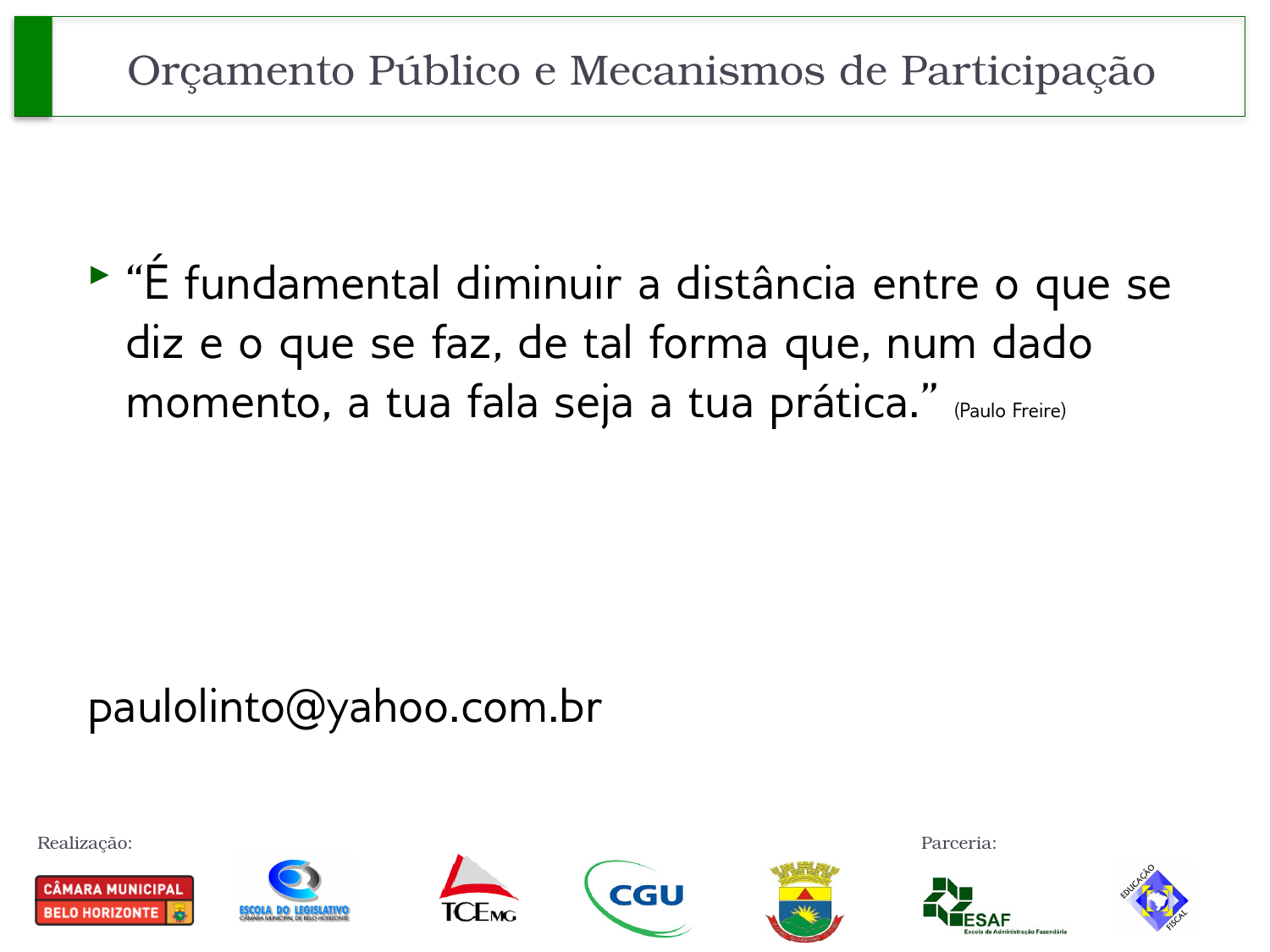

# Orçamento Público e Mecanismos de Participação
“É fundamental diminuir a distância entre o que se diz e o que se faz, de tal forma que, num dado momento, a tua fala seja a tua prática.” (Paulo Freire)

paulolinto@yahoo.com.br